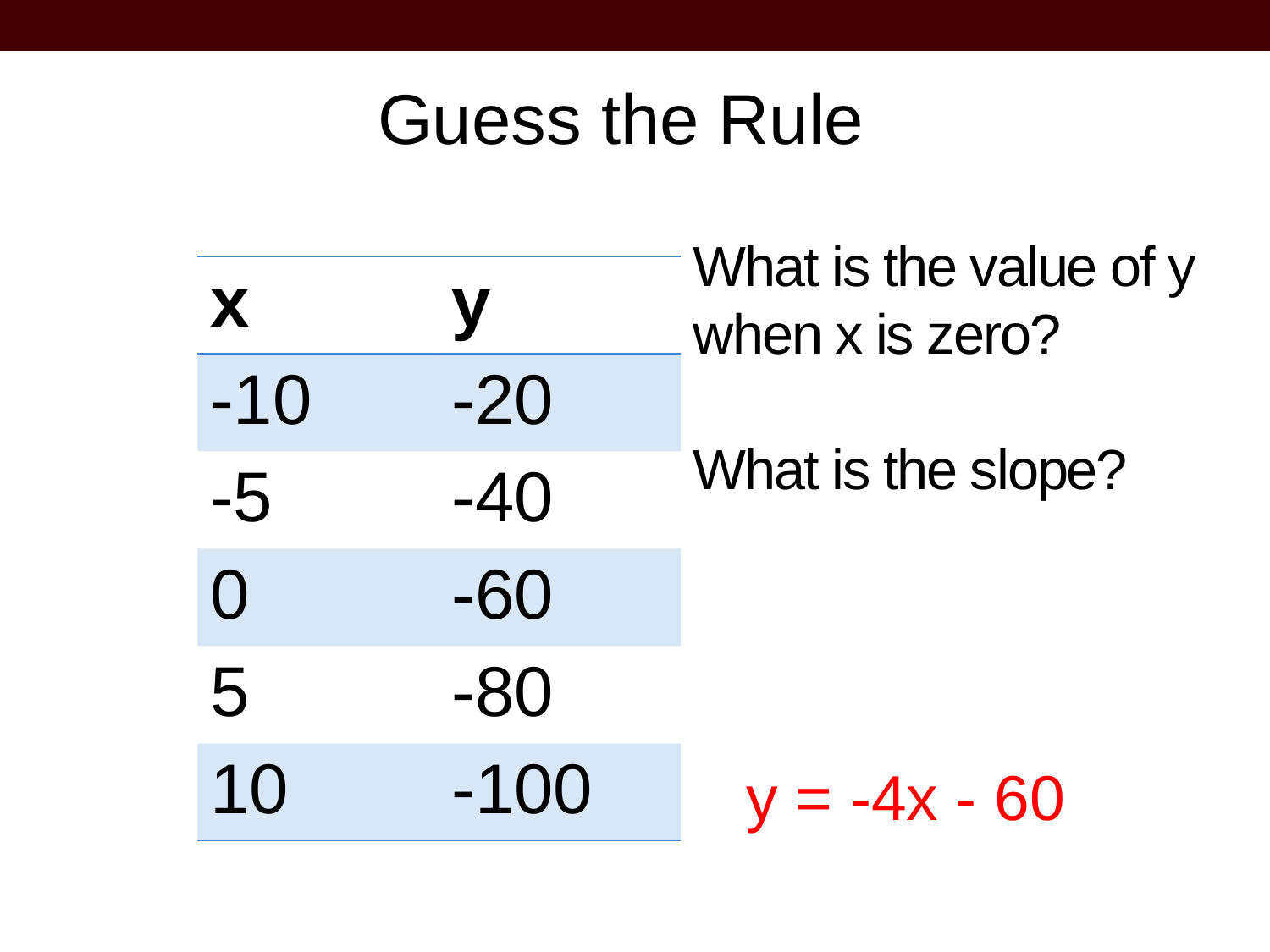

Guess the Rule
What is the value of y when x is zero?
What is the slope?
| x | y |
| --- | --- |
| -10 | -20 |
| -5 | -40 |
| 0 | -60 |
| 5 | -80 |
| 10 | -100 |
y = -4x - 60